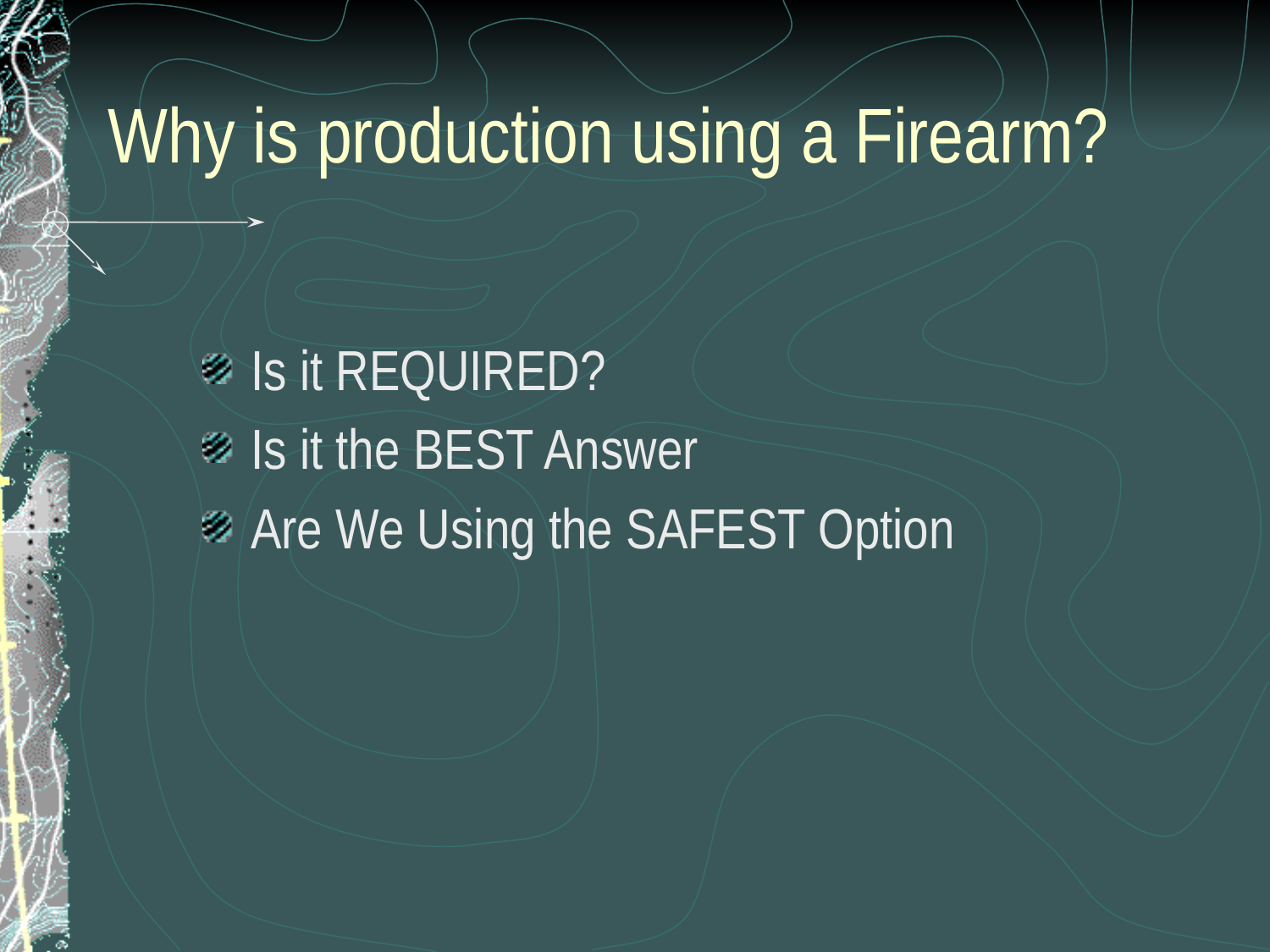

# Why is production using a Firearm?
Is it REQUIRED?
Is it the BEST Answer
Are We Using the SAFEST Option